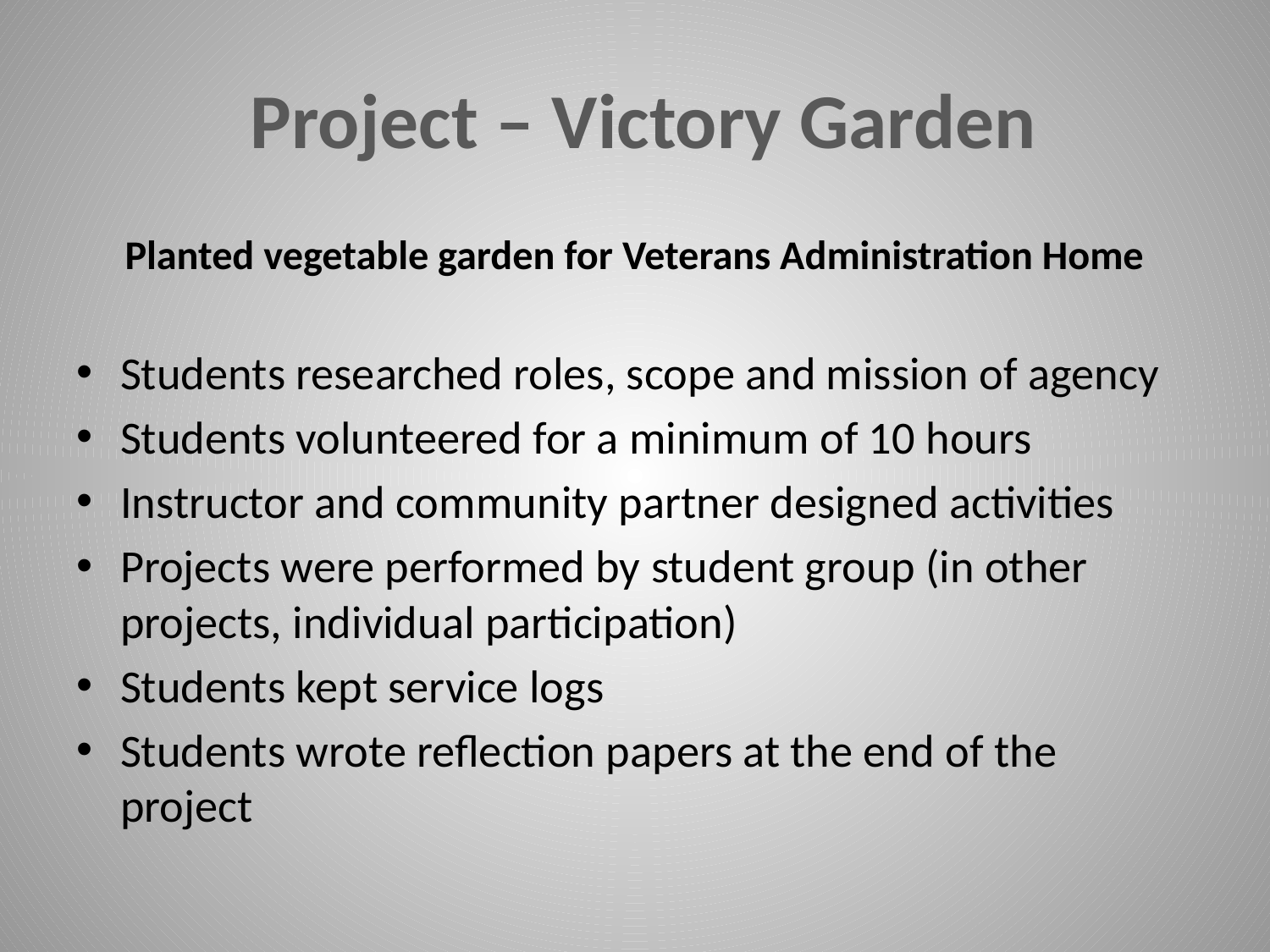

# Project – Victory Garden
Planted vegetable garden for Veterans Administration Home

Students researched roles, scope and mission of agency
Students volunteered for a minimum of 10 hours
Instructor and community partner designed activities
Projects were performed by student group (in other projects, individual participation)
Students kept service logs
Students wrote reflection papers at the end of the project